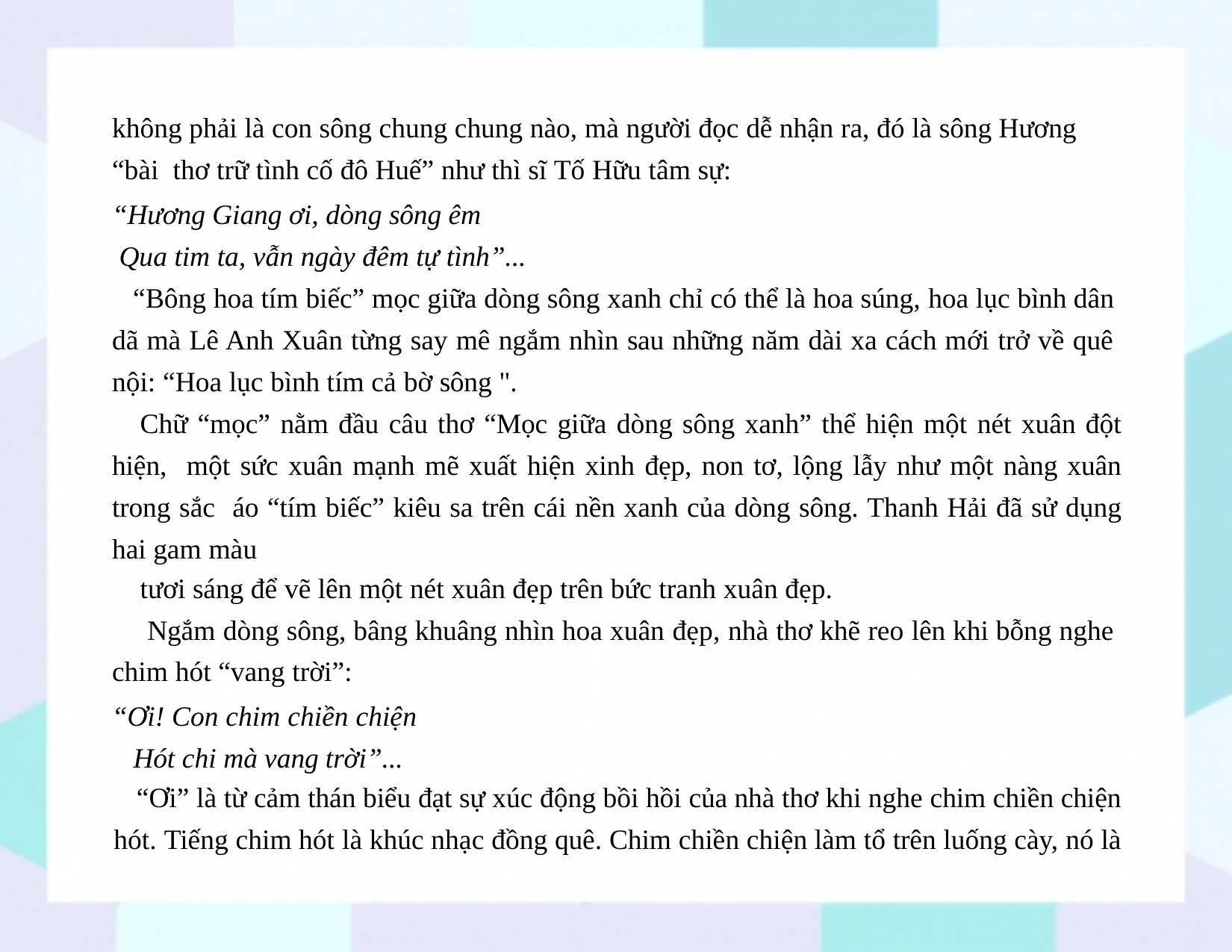

không phải là con sông chung chung nào, mà người đọc dễ nhận ra, đó là sông Hương “bài  thơ trữ tình cố đô Huế” như thì sĩ Tố Hữu tâm sự:
“Hương Giang ơi, dòng sông êm  Qua tim ta, vẫn ngày đêm tự tình”...
“Bông hoa tím biếc” mọc giữa dòng sông xanh chỉ có thể là hoa súng, hoa lục bình dân  dã mà Lê Anh Xuân từng say mê ngắm nhìn sau những năm dài xa cách mới trở về quê  nội: “Hoa lục bình tím cả bờ sông ".
Chữ “mọc” nằm đầu câu thơ “Mọc giữa dòng sông xanh” thể hiện một nét xuân đột hiện,  một sức xuân mạnh mẽ xuất hiện xinh đẹp, non tơ, lộng lẫy như một nàng xuân trong sắc  áo “tím biếc” kiêu sa trên cái nền xanh của dòng sông. Thanh Hải đã sử dụng hai gam màu
tươi sáng để vẽ lên một nét xuân đẹp trên bức tranh xuân đẹp.
Ngắm dòng sông, bâng khuâng nhìn hoa xuân đẹp, nhà thơ khẽ reo lên khi bỗng nghe  chim hót “vang trời”:
“Ơi! Con chim chiền chiện  Hót chi mà vang trời”...
“Ơi” là từ cảm thán biểu đạt sự xúc động bồi hồi của nhà thơ khi nghe chim chiền chiện
hót. Tiếng chim hót là khúc nhạc đồng quê. Chim chiền chiện làm tổ trên luống cày, nó là